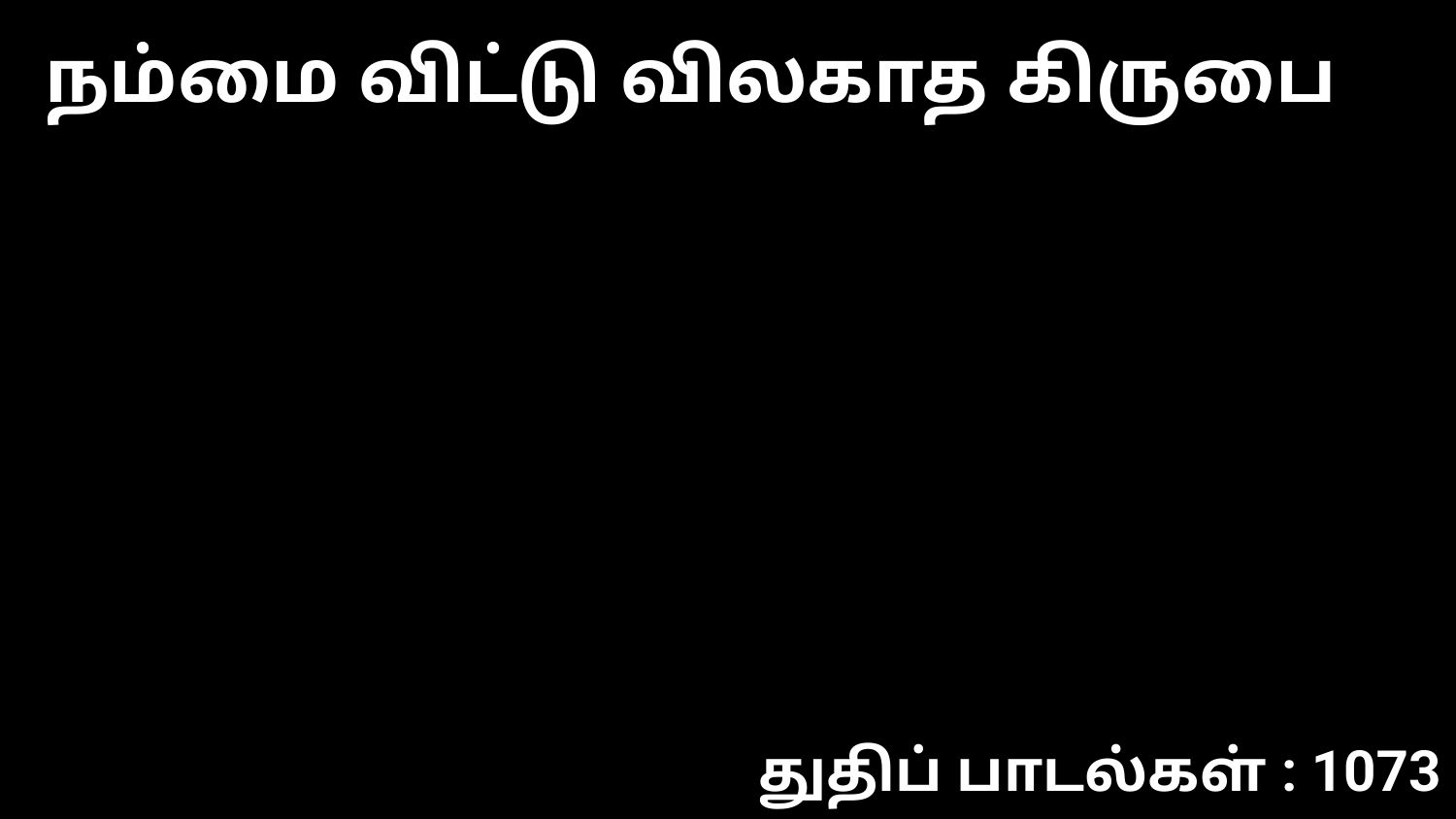

நம்மை விட்டு விலகாத கிருபை
துதிப் பாடல்கள் : 1073